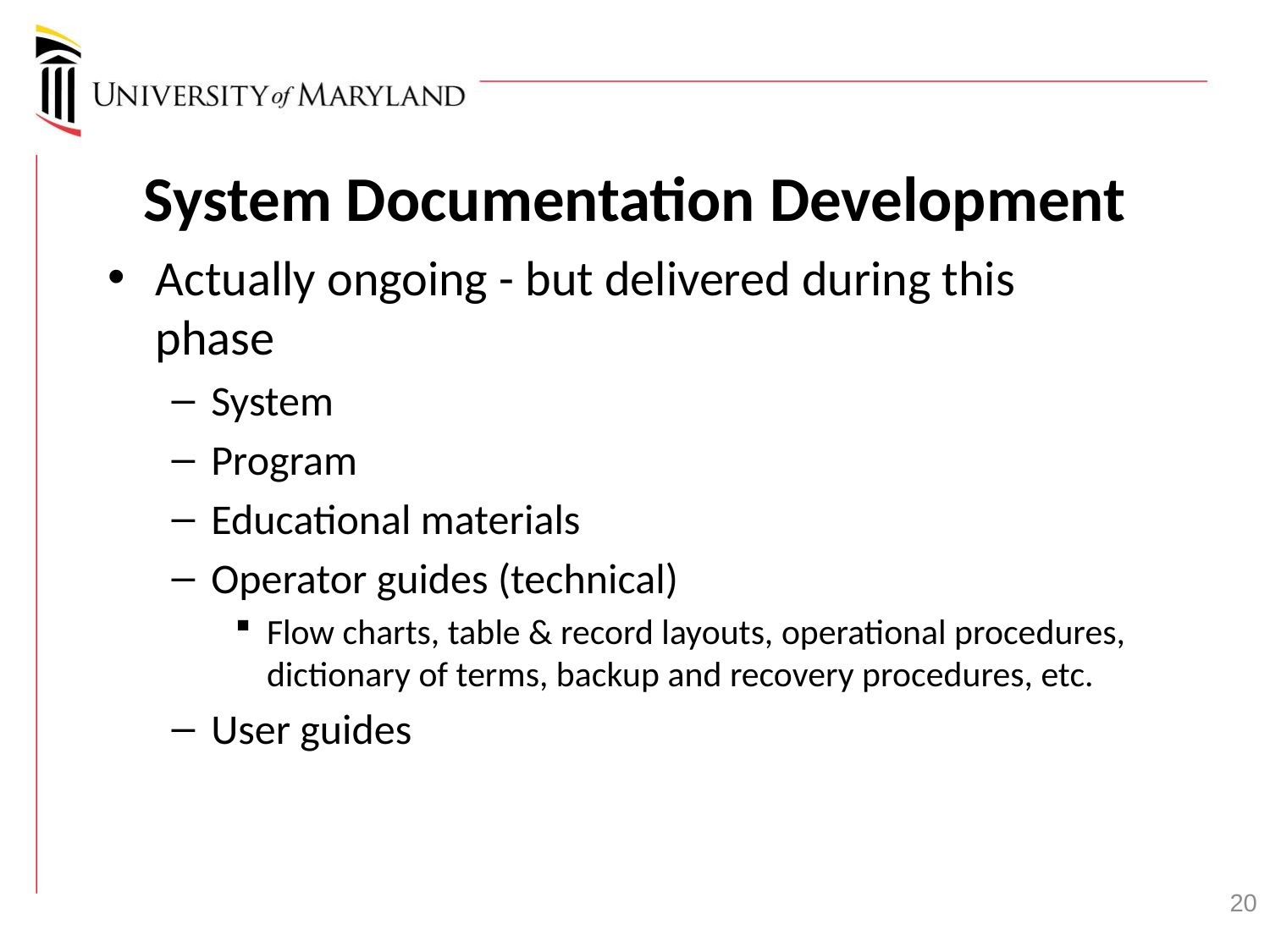

System Documentation Development
Actually ongoing - but delivered during this phase
System
Program
Educational materials
Operator guides (technical)
Flow charts, table & record layouts, operational procedures, dictionary of terms, backup and recovery procedures, etc.
User guides
20